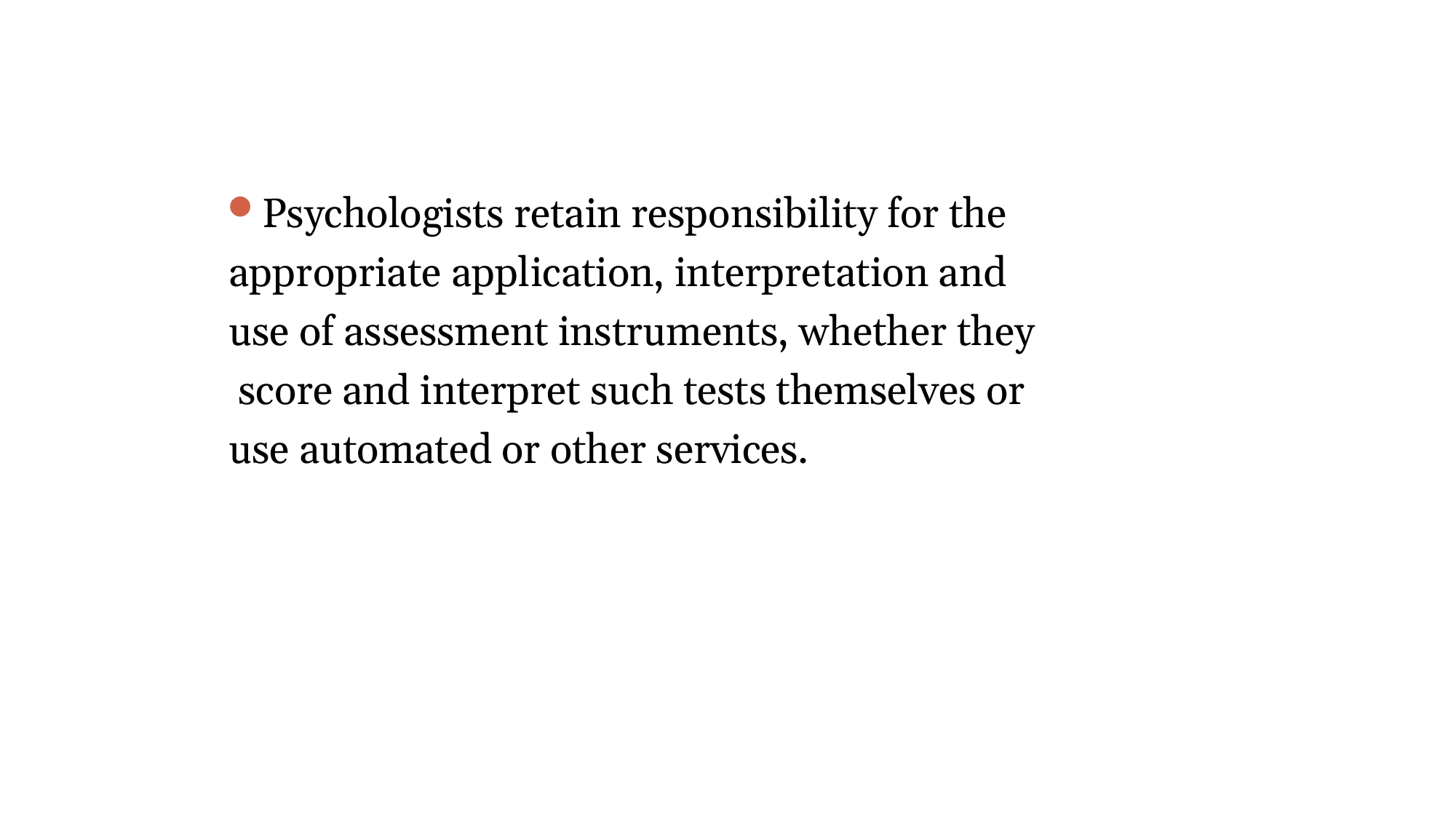

Psychologists retain responsibility for the  appropriate application, interpretation and  use of assessment instruments, whether they  score and interpret such tests themselves or  use automated or other services.